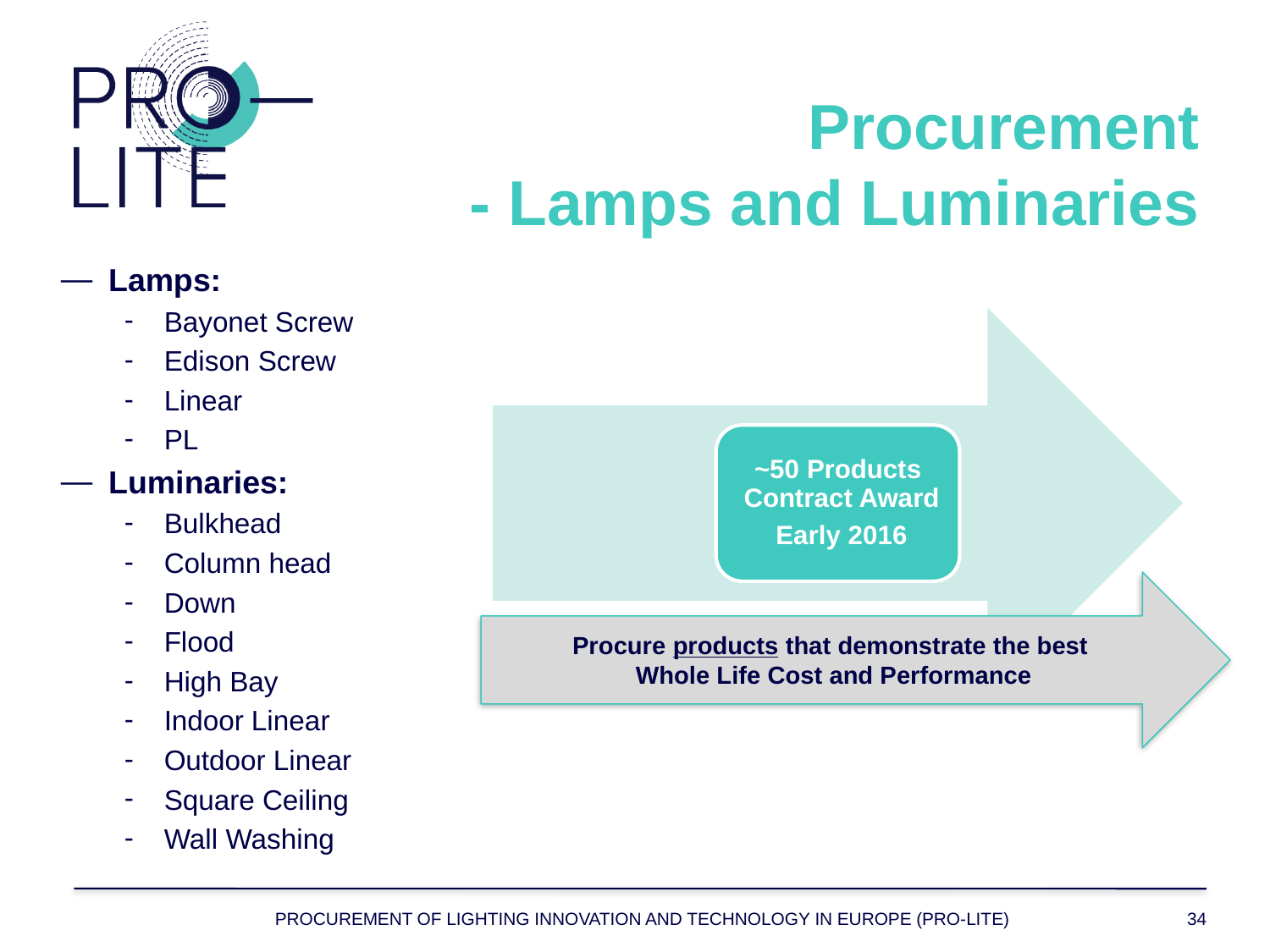

Procurement
- Lamps and Luminaries
Lamps:
Bayonet Screw
Edison Screw
Linear
PL
Luminaries:
Bulkhead
Column head
Down
Flood
High Bay
Indoor Linear
Outdoor Linear
Square Ceiling
Wall Washing

~50 Products
Contract Award
Early 2016
Procure products that demonstrate the best
Whole Life Cost and Performance
Procurement of Lighting Innovation and Technology in Europe (PRO-LITE)
34